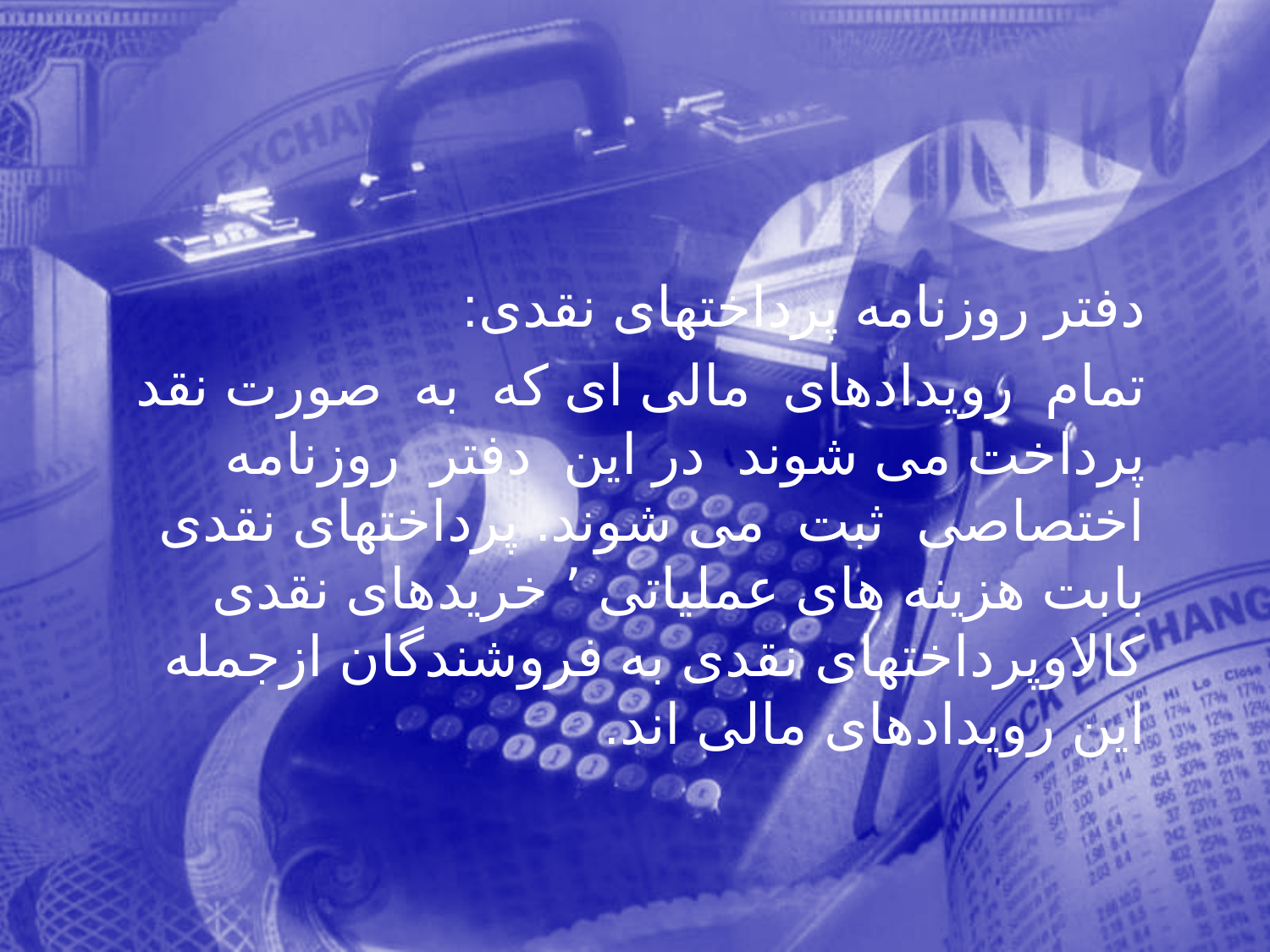

دفتر روزنامه پرداختهای نقدی:
   تمام  رویدادهای  مالی ای که  به  صورت نقد پرداخت می شوند  در این  دفتر  روزنامه  اختصاصی  ثبت  می شوند. پرداختهای نقدی بابت هزینه های عملیاتی ٬ خریدهای نقدی کالاوپرداختهای نقدی به فروشندگان ازجمله این رویدادهای مالی اند.
21